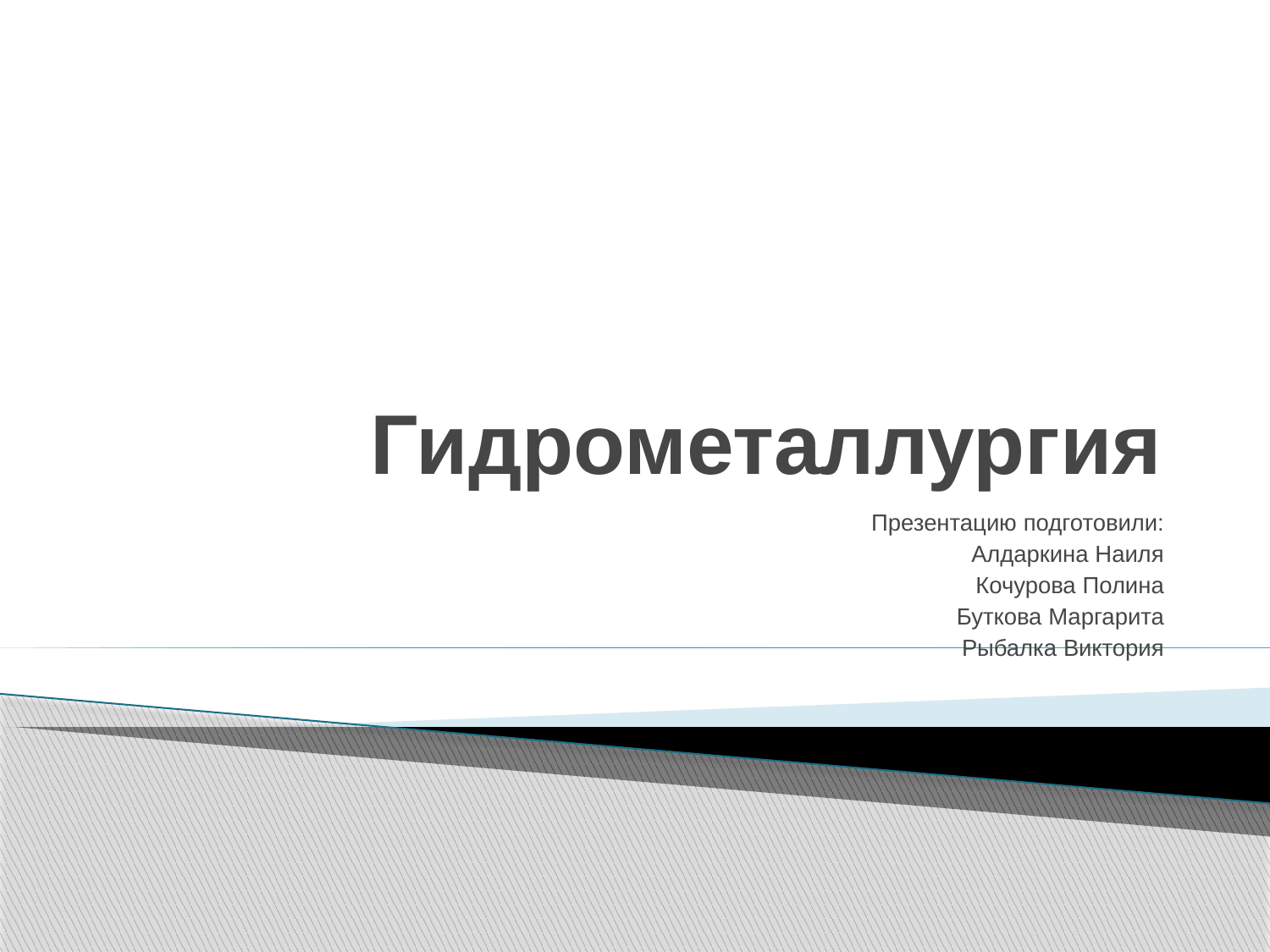

# Гидрометаллургия
Презентацию подготовили:
Алдаркина Наиля
Кочурова Полина
Буткова Маргарита
Рыбалка Виктория